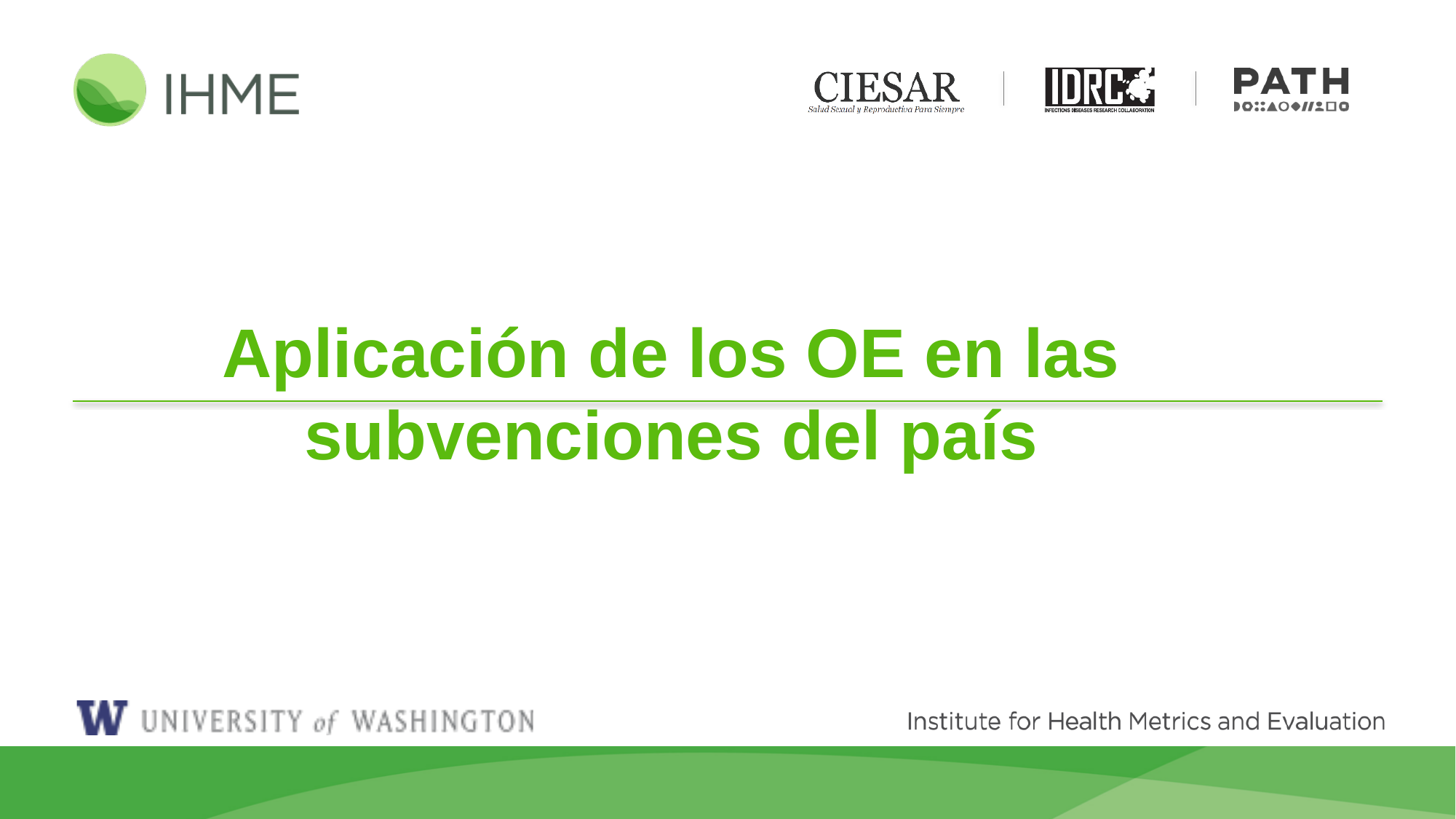

# Aplicación de los OE en las subvenciones del país